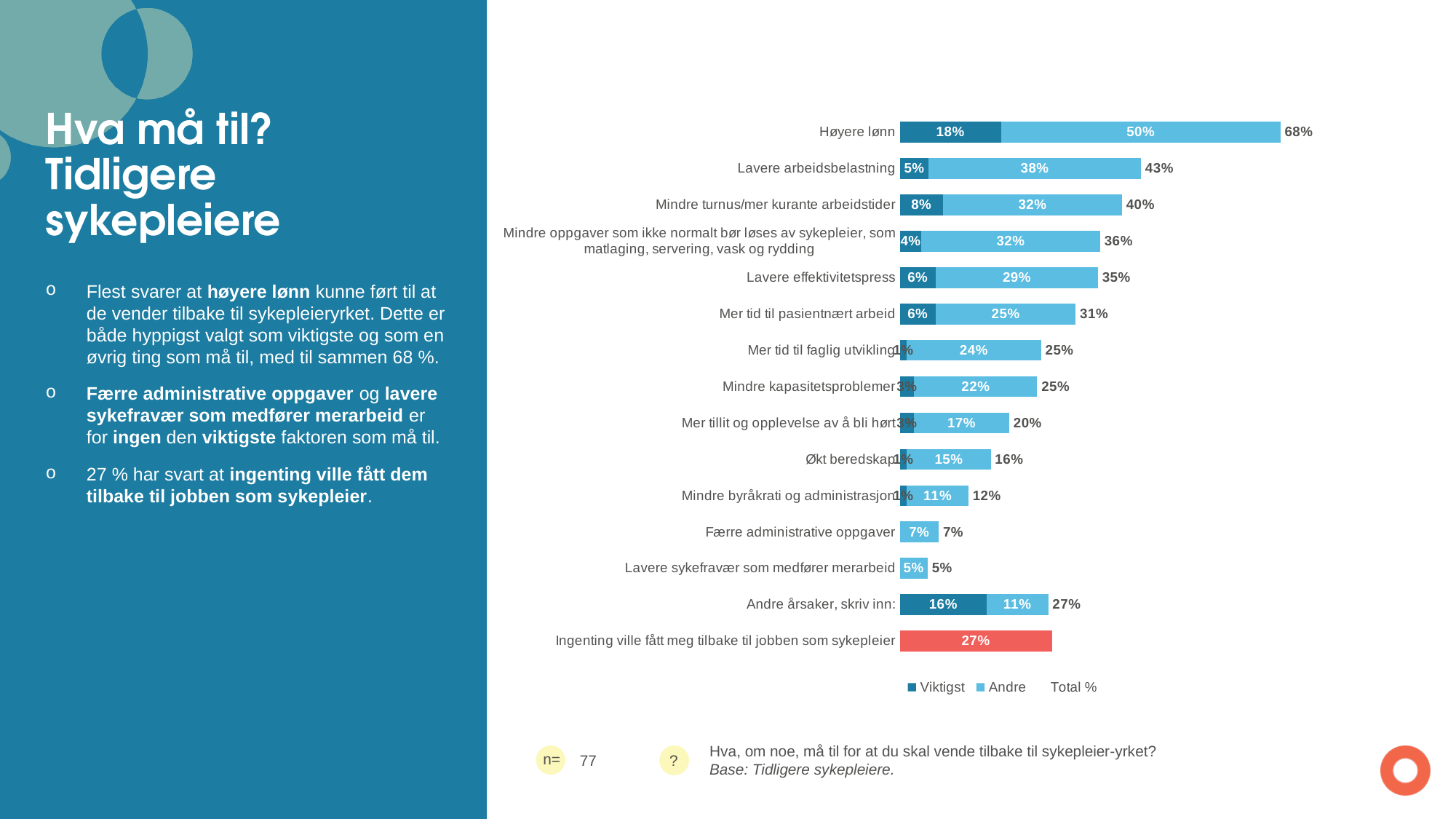

### Chart

| Category | Viktigst | Andre | Total % |
|---|---|---|---|
| Høyere lønn | 0.1818181818182 | 0.5 | 0.6818181818182 |
| Lavere arbeidsbelastning | 0.05194805194805 | 0.38 | 0.43194805194805 |
| Mindre turnus/mer kurante arbeidstider | 0.07792207792208 | 0.32 | 0.39792207792208 |
| Mindre oppgaver som ikke normalt bør løses av sykepleier, som matlaging, servering, vask og rydding | 0.03896103896104 | 0.32 | 0.35896103896104004 |
| Lavere effektivitetspress | 0.06493506493506 | 0.29 | 0.35493506493506 |
| Mer tid til pasientnært arbeid | 0.06493506493506 | 0.25 | 0.31493506493506 |
| Mer tid til faglig utvikling | 0.01298701298701 | 0.24 | 0.25298701298701 |
| Mindre kapasitetsproblemer | 0.02597402597403 | 0.22 | 0.24597402597403 |
| Mer tillit og opplevelse av å bli hørt | 0.02597402597403 | 0.17 | 0.19597402597403002 |
| Økt beredskap | 0.01298701298701 | 0.15 | 0.16298701298701 |
| Mindre byråkrati og administrasjon | 0.01298701298701 | 0.11 | 0.12298701298701001 |
| Færre administrative oppgaver | None | 0.07 | 0.07 |
| Lavere sykefravær som medfører merarbeid | None | 0.05 | 0.05 |
| Andre årsaker, skriv inn: | 0.1558441558442 | 0.11 | 0.2658441558442 |
| Ingenting ville fått meg tilbake til jobben som sykepleier | 0.2727272727273 | None | 0.2727272727273 |
# Hva må til?
Tidligere sykepleiere
Flest svarer at høyere lønn kunne ført til at de vender tilbake til sykepleieryrket. Dette er både hyppigst valgt som viktigste og som en øvrig ting som må til, med til sammen 68 %.
Færre administrative oppgaver og lavere sykefravær som medfører merarbeid er for ingen den viktigste faktoren som må til.
27 % har svart at ingenting ville fått dem tilbake til jobben som sykepleier.

Hva, om noe, må til for at du skal vende tilbake til sykepleier-yrket?
Base: Tidligere sykepleiere.
77